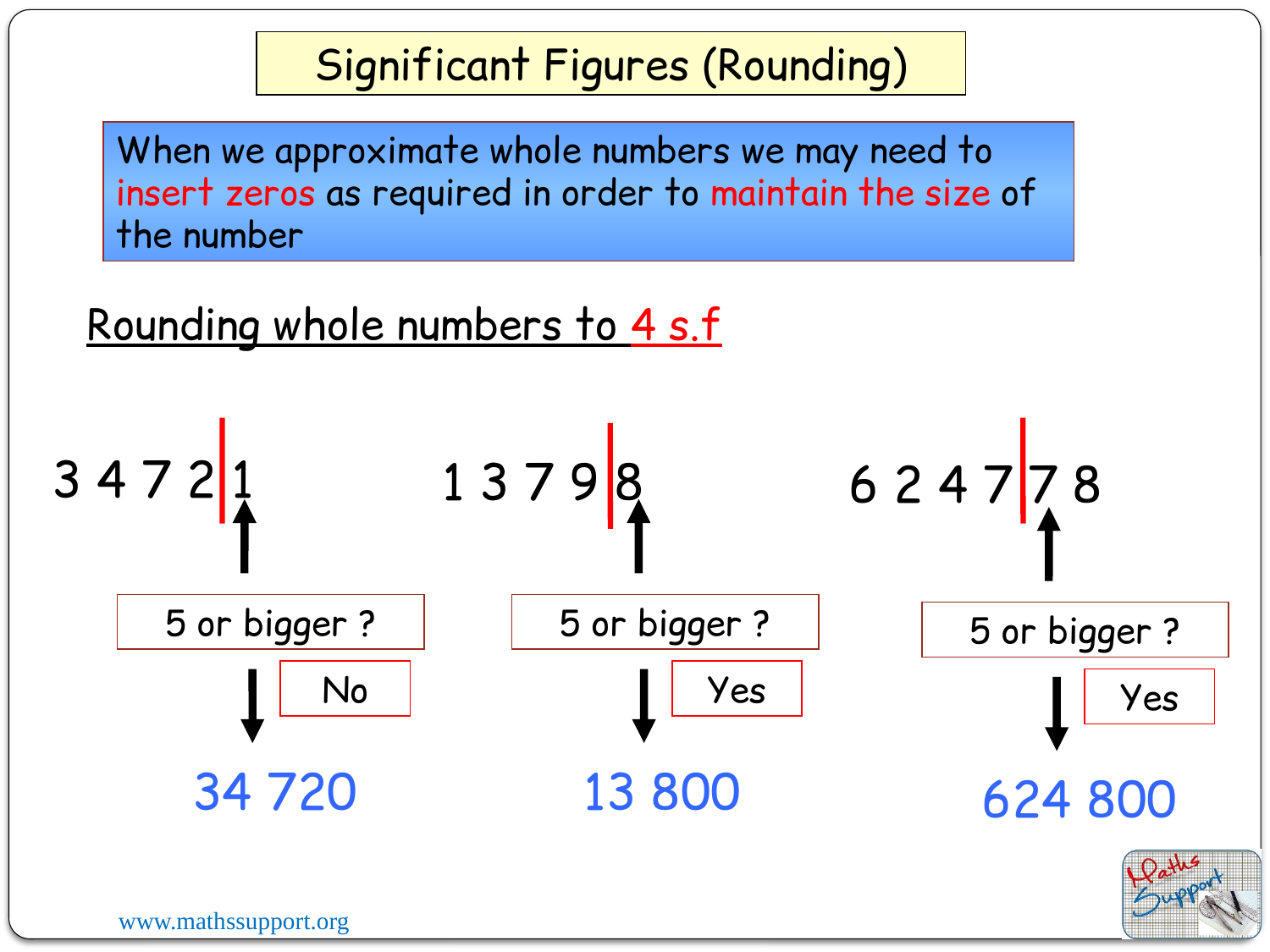

Significant Figures (Rounding)
When we approximate whole numbers we may need to insert zeros as required in order to maintain the size of the number
Rounding whole numbers to 4 s.f

3 4 7 2 1
 1 3 7 9 8
6 2 4 7 7 8

5 or bigger ?

5 or bigger ?

5 or bigger ?
No
Yes

 34 720

 13 800
Yes

624 800